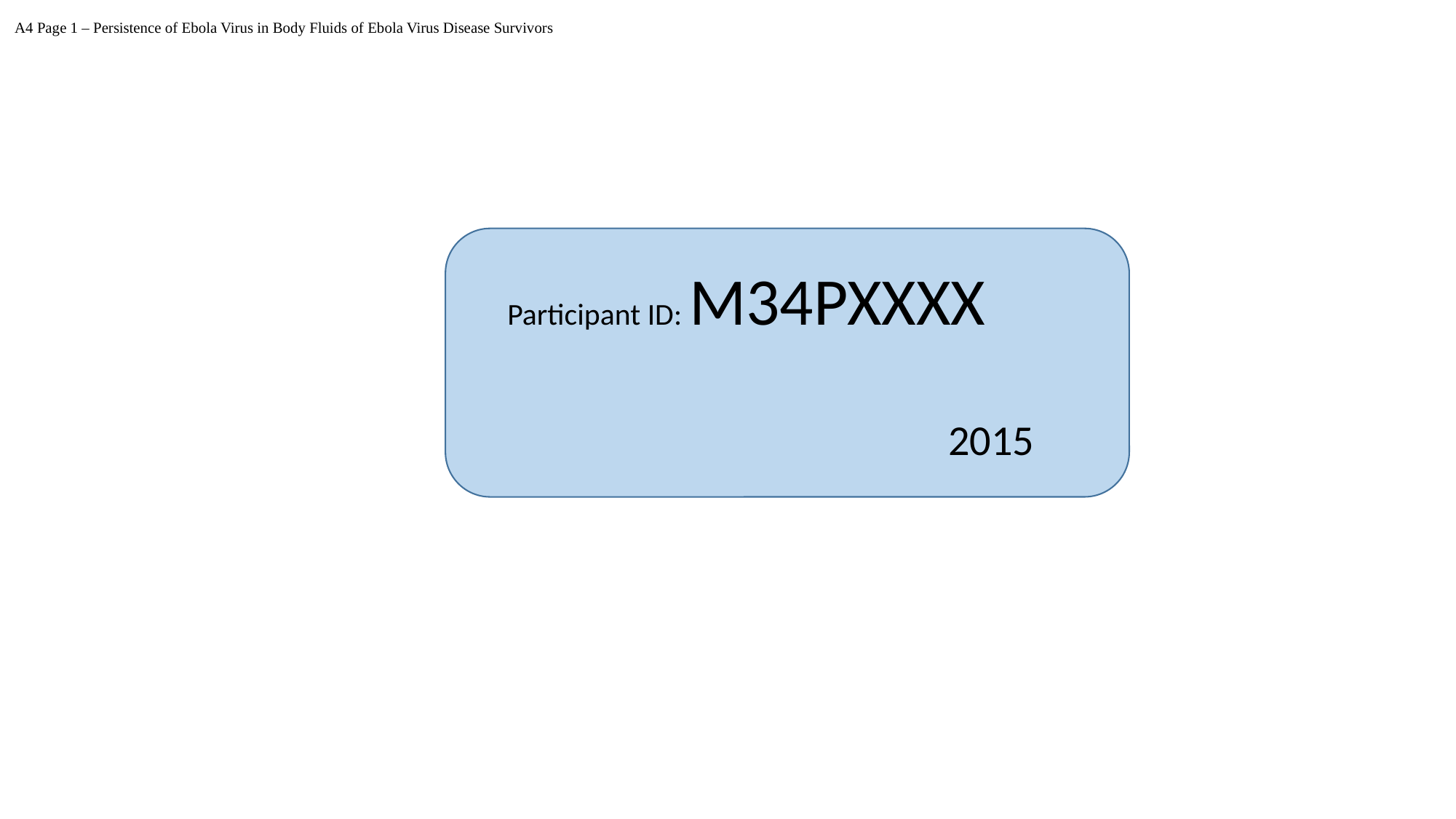

A4 Page 1 – Persistence of Ebola Virus in Body Fluids of Ebola Virus Disease Survivors

Participant ID: M34PXXXX
2015